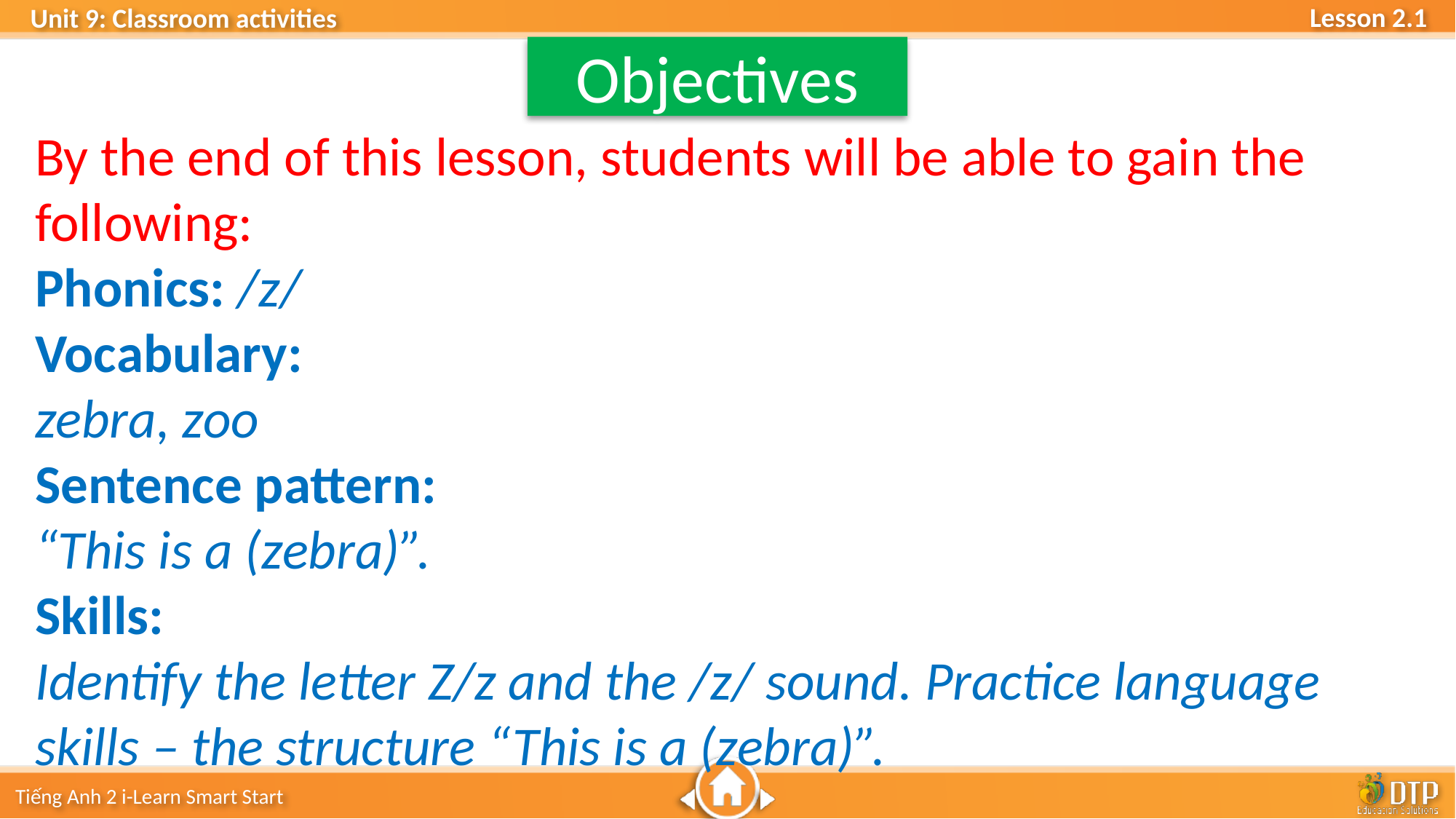

Objectives
By the end of this lesson, students will be able to gain the following:
Phonics: /z/
Vocabulary:
zebra, zoo
Sentence pattern:
“This is a (zebra)”.
Skills:
Identify the letter Z/z and the /z/ sound. Practice language skills – the structure “This is a (zebra)”.